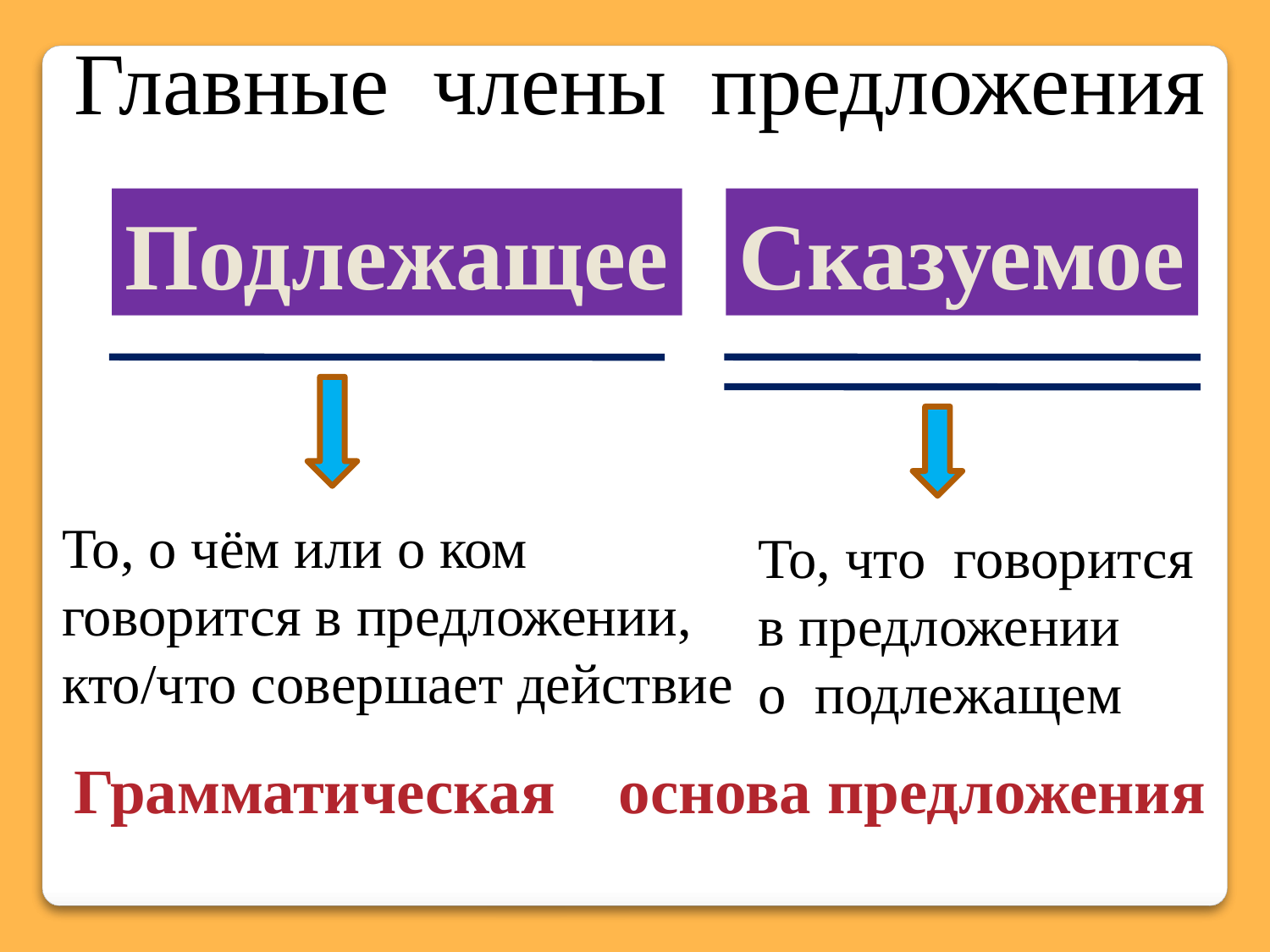

Главные  члены  предложения
Подлежащее
Сказуемое

То, о чём или о ком
говорится в предложении,
кто/что совершает действие
То, что  говорится
в предложении
о  подлежащем
Грамматическая    основа предложения